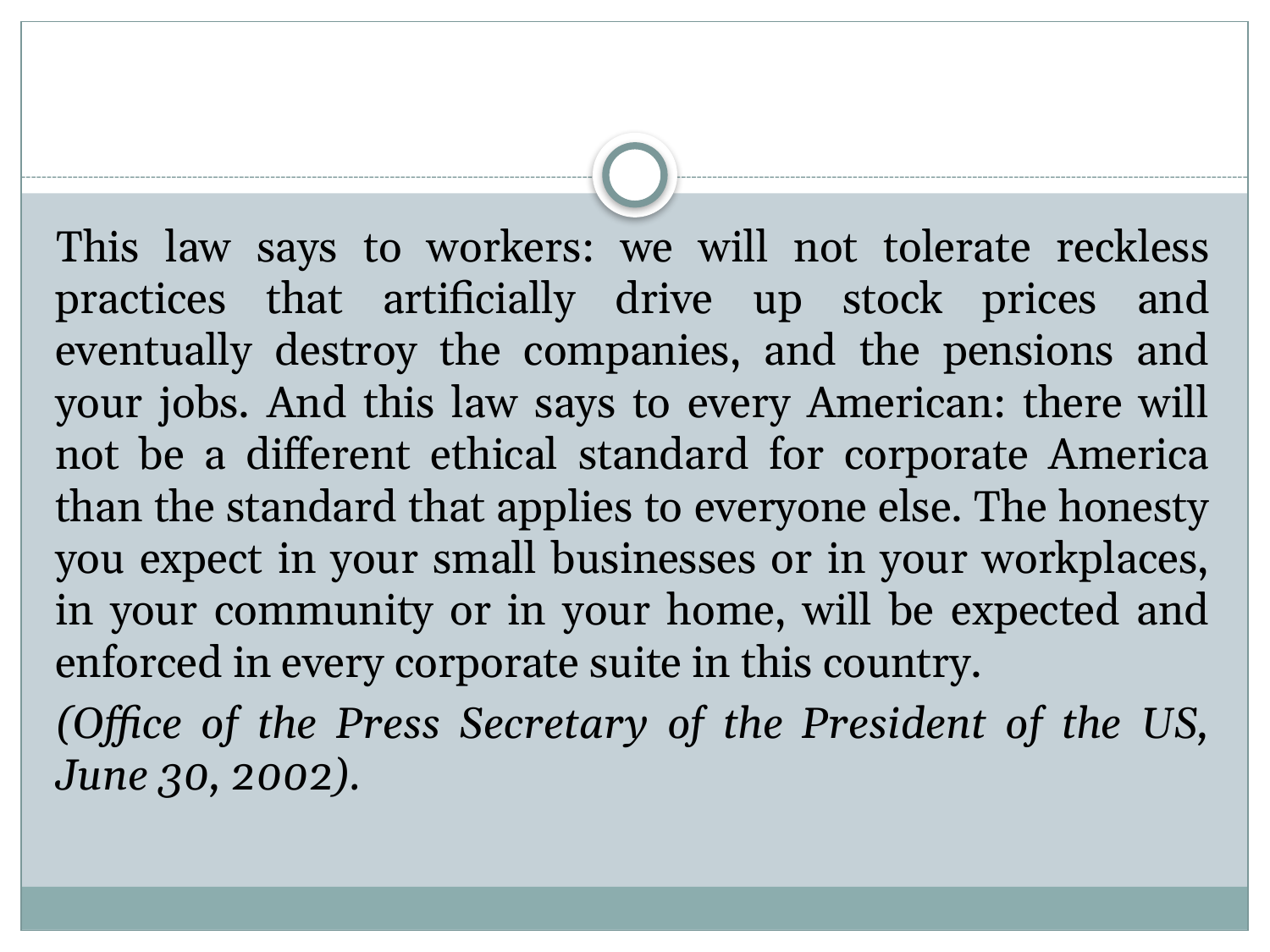

This law says to workers: we will not tolerate reckless practices that artificially drive up stock prices and eventually destroy the companies, and the pensions and your jobs. And this law says to every American: there will not be a different ethical standard for corporate America than the standard that applies to everyone else. The honesty you expect in your small businesses or in your workplaces, in your community or in your home, will be expected and enforced in every corporate suite in this country.
(Office of the Press Secretary of the President of the US, June 30, 2002).